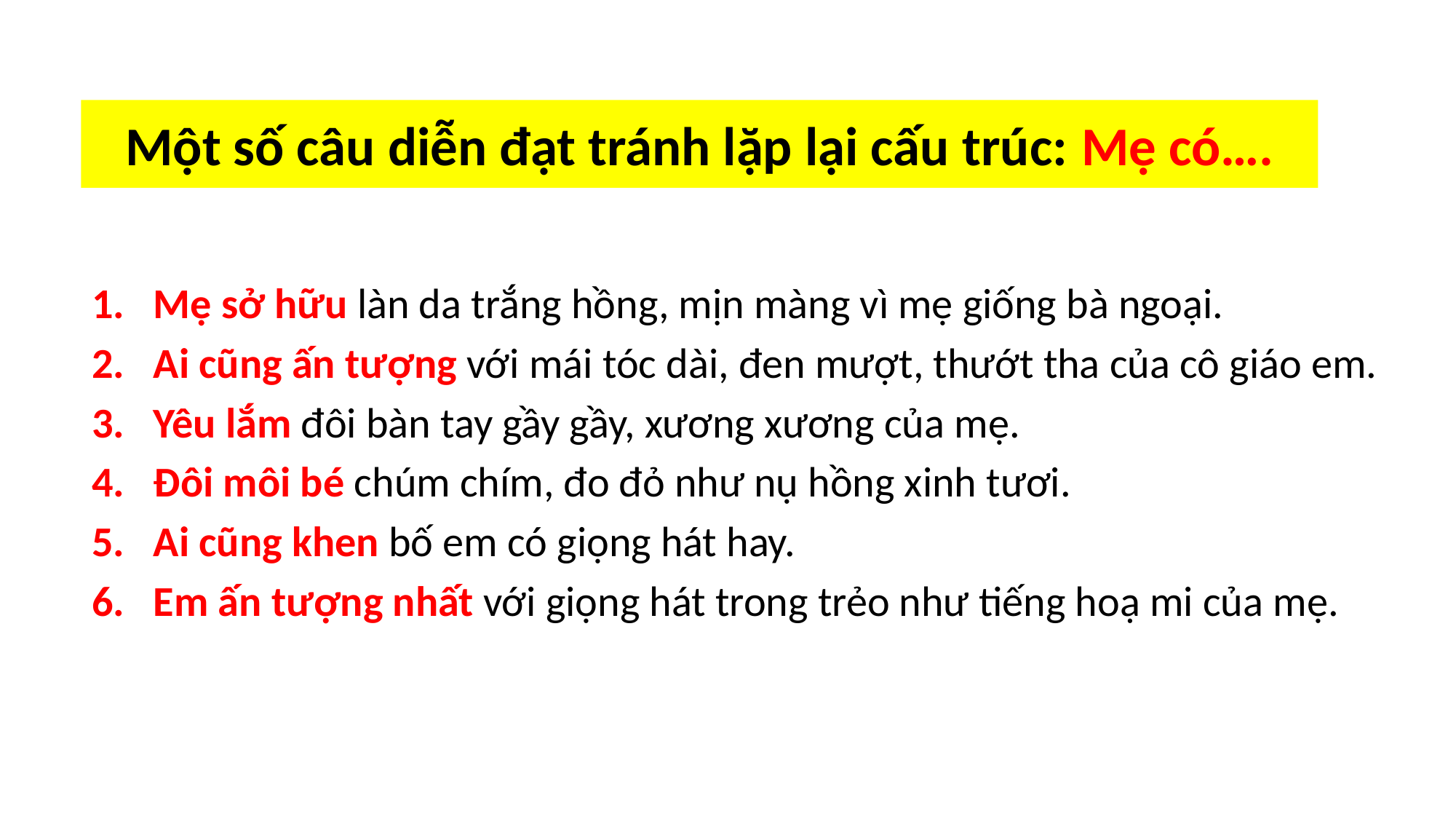

Một số câu diễn đạt tránh lặp lại cấu trúc: Mẹ có….
Mẹ sở hữu làn da trắng hồng, mịn màng vì mẹ giống bà ngoại.
Ai cũng ấn tượng với mái tóc dài, đen mượt, thướt tha của cô giáo em.
Yêu lắm đôi bàn tay gầy gầy, xương xương của mẹ.
Đôi môi bé chúm chím, đo đỏ như nụ hồng xinh tươi.
Ai cũng khen bố em có giọng hát hay.
Em ấn tượng nhất với giọng hát trong trẻo như tiếng hoạ mi của mẹ.